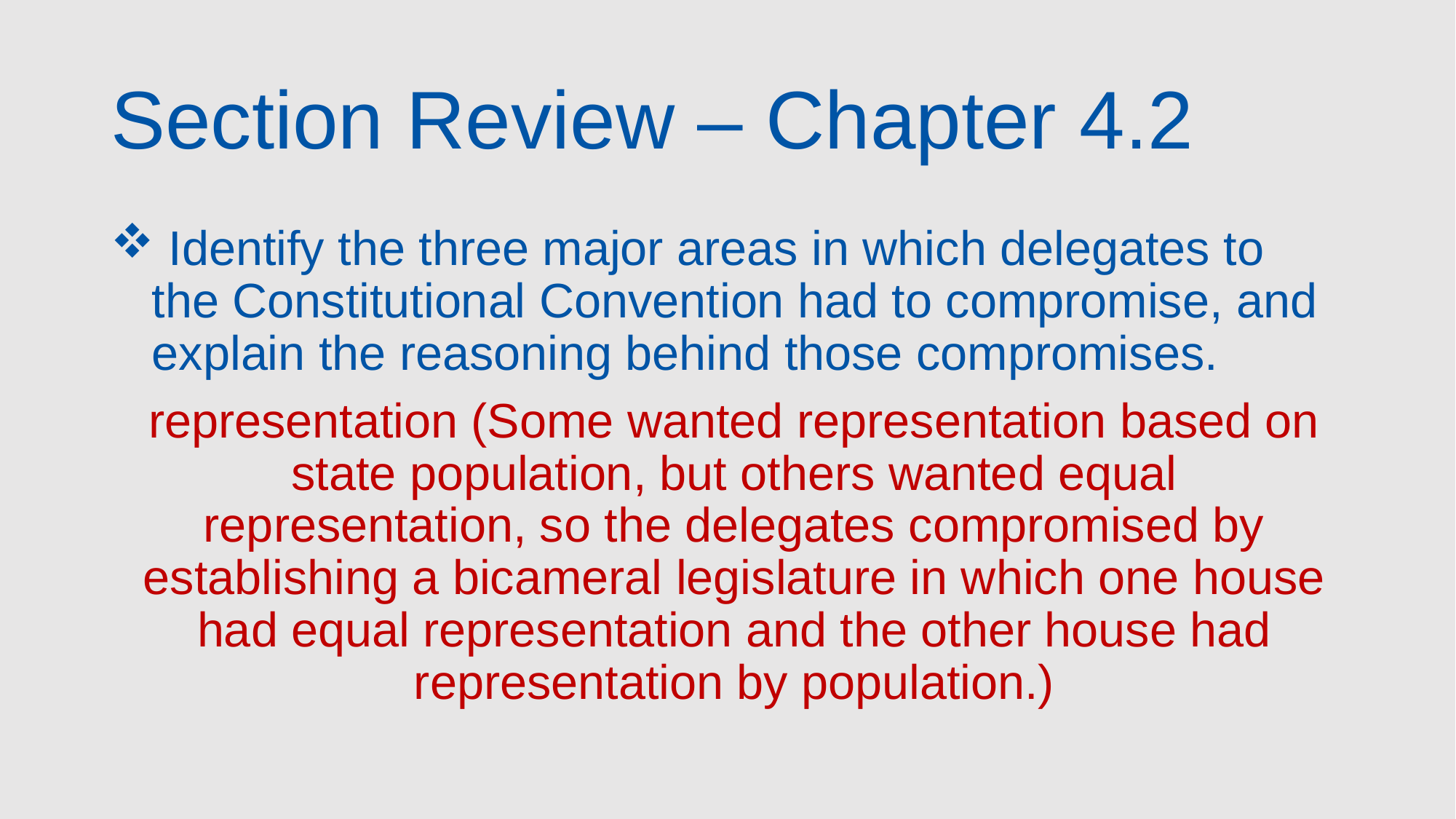

# Section Review – Chapter 4.2
 Identify the three major areas in which delegates to the Constitutional Convention had to compromise, and explain the reasoning behind those compromises.
representation (Some wanted representation based on state population, but others wanted equal representation, so the delegates compromised by establishing a bicameral legislature in which one house had equal representation and the other house had representation by population.)